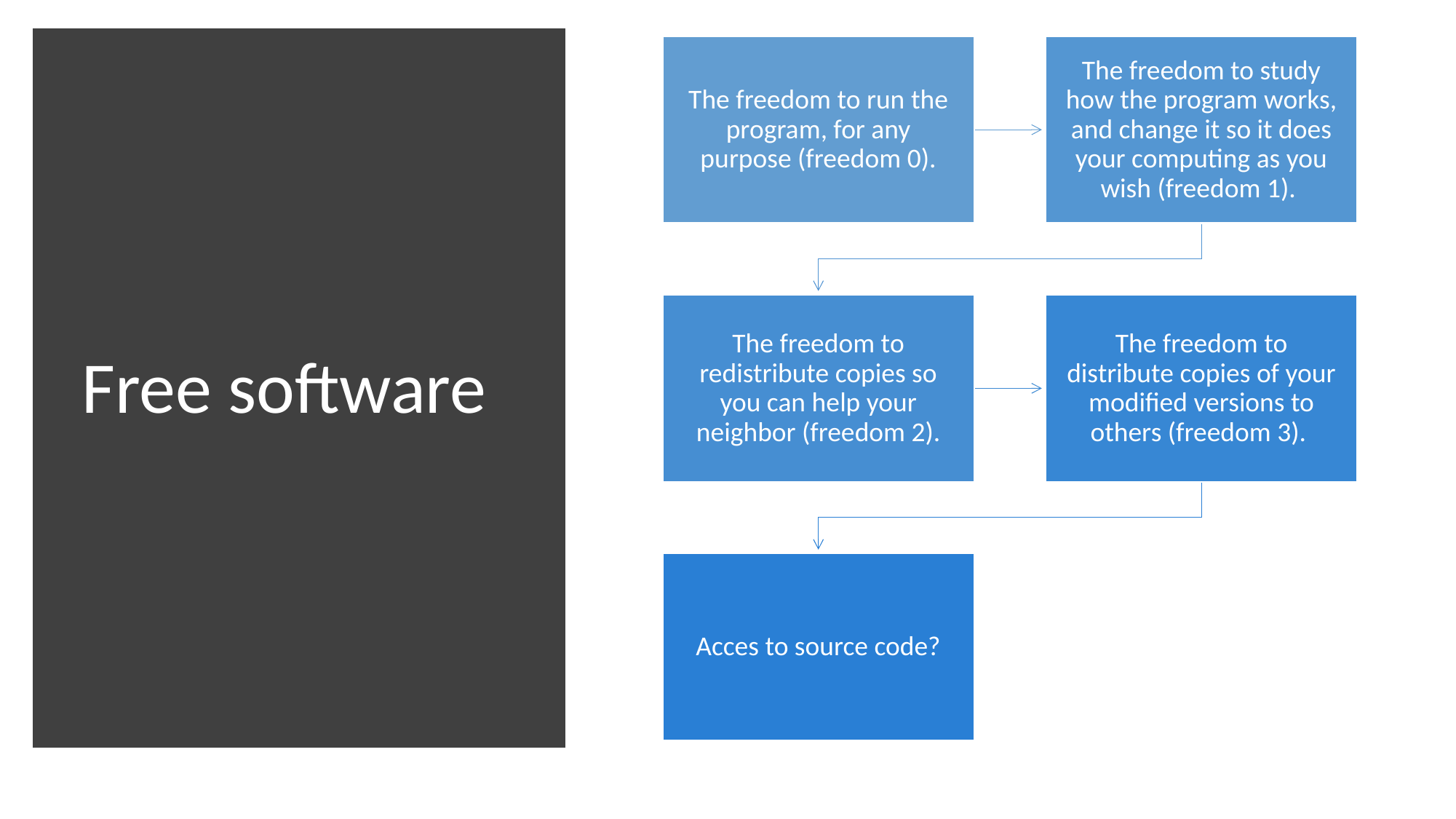

The freedom to run the program, for any purpose (freedom 0).

The freedom to study how the program works, and change it so it does your computing as you wish (freedom 1).

The freedom to redistribute copies so you can help your neighbor (freedom 2).

The freedom to distribute copies of your modified versions to others (freedom 3).
Acces to source code?
# Free software